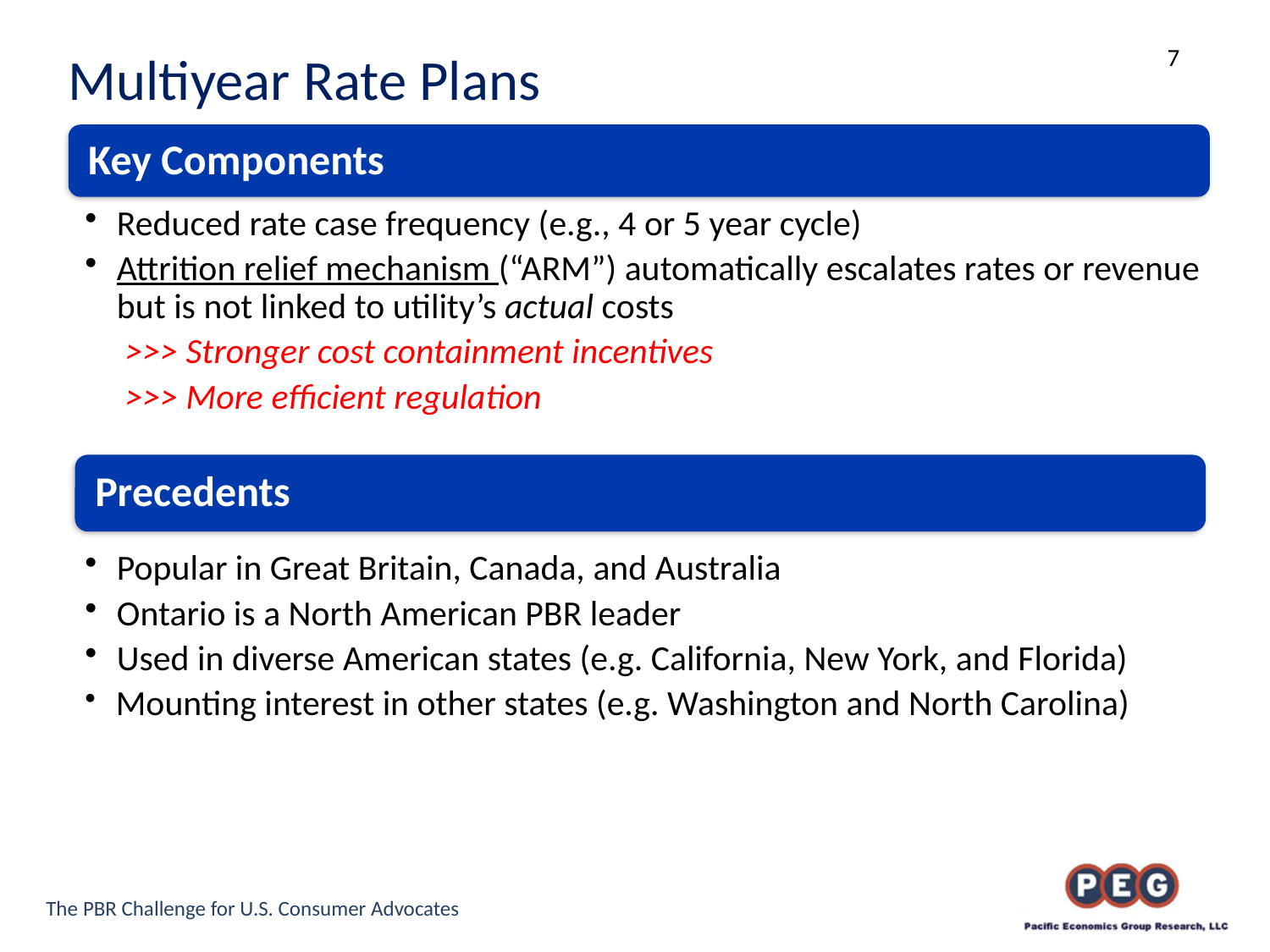

# Multiyear Rate Plans
Key Components
Reduced rate case frequency (e.g., 4 or 5 year cycle)
Attrition relief mechanism (“ARM”) automatically escalates rates or revenue but is not linked to utility’s actual costs
     >>> Stronger cost containment incentives
     >>> More efficient regulation
Precedents

Popular in Great Britain, Canada, and Australia
Ontario is a North American PBR leader
Used in diverse American states (e.g. California, New York, and Florida)
 Mounting interest in other states (e.g. Washington and North Carolina)
The PBR Challenge for U.S. Consumer Advocates